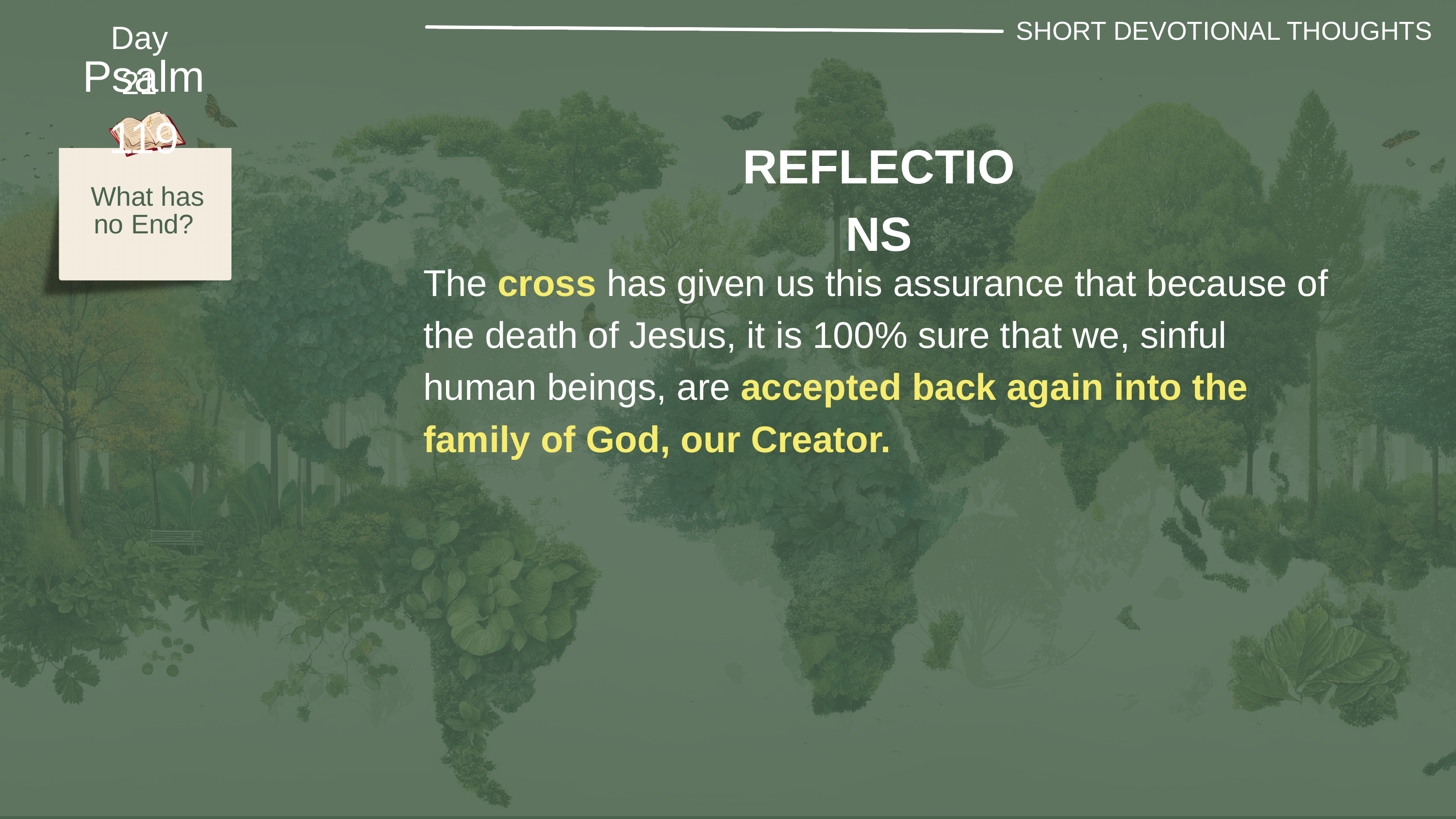

SHORT DEVOTIONAL THOUGHTS
Day 21

Psalm 119

REFLECTIONS

 What has no End?
The cross has given us this assurance that because of the death of Jesus, it is 100% sure that we, sinful human beings, are accepted back again into the family of God, our Creator.